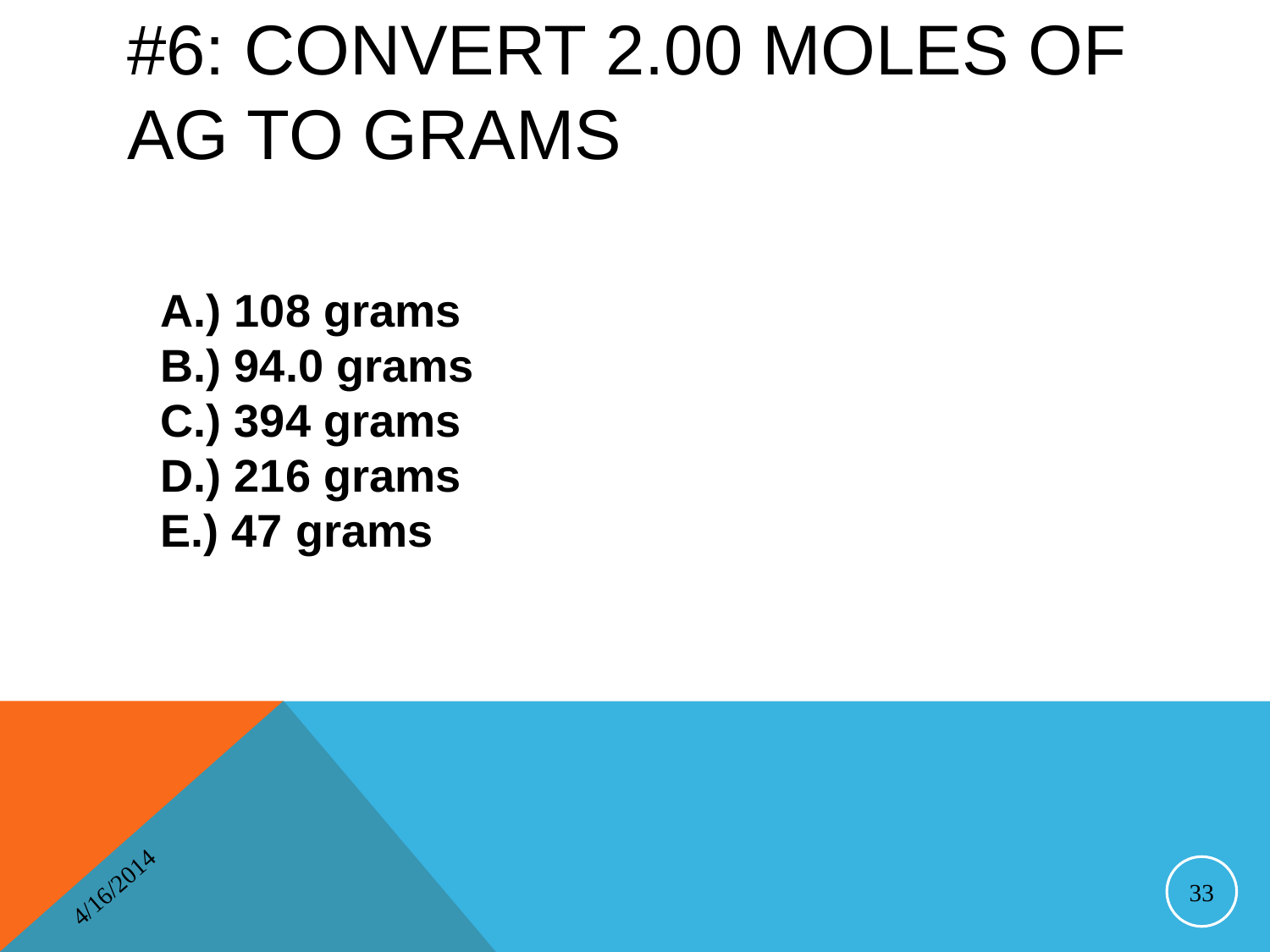

# #6: Convert 2.00 moles of Ag to grams
A.) 108 grams
B.) 94.0 grams
C.) 394 grams
D.) 216 grams
E.) 47 grams

4/16/2014
33